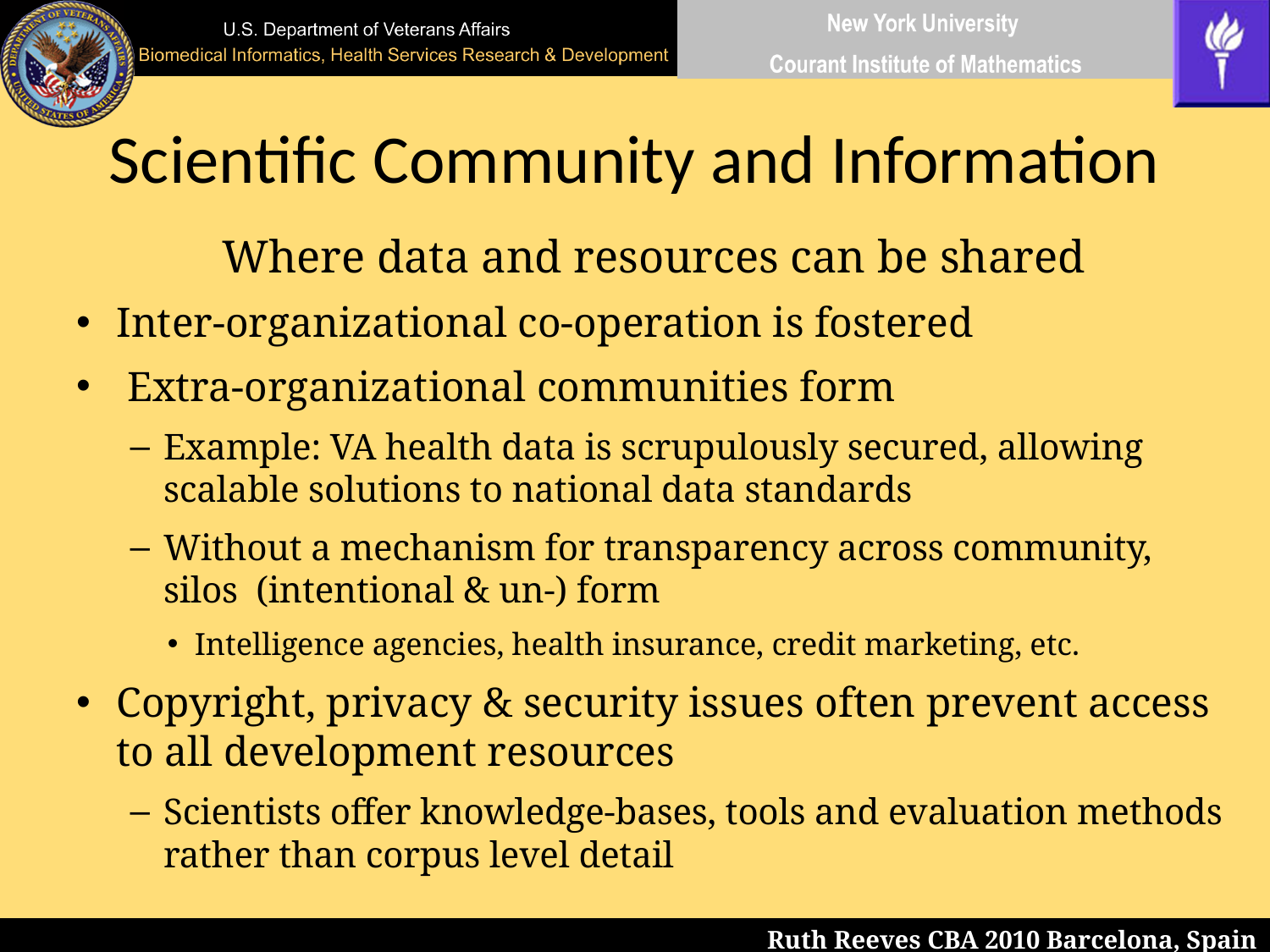

# Scientific Community and Information
Where data and resources can be shared
Inter-organizational co-operation is fostered
 Extra-organizational communities form
Example: VA health data is scrupulously secured, allowing scalable solutions to national data standards
Without a mechanism for transparency across community, silos  (intentional & un-) form
Intelligence agencies, health insurance, credit marketing, etc.
Copyright, privacy & security issues often prevent access to all development resources
Scientists offer knowledge-bases, tools and evaluation methods rather than corpus level detail